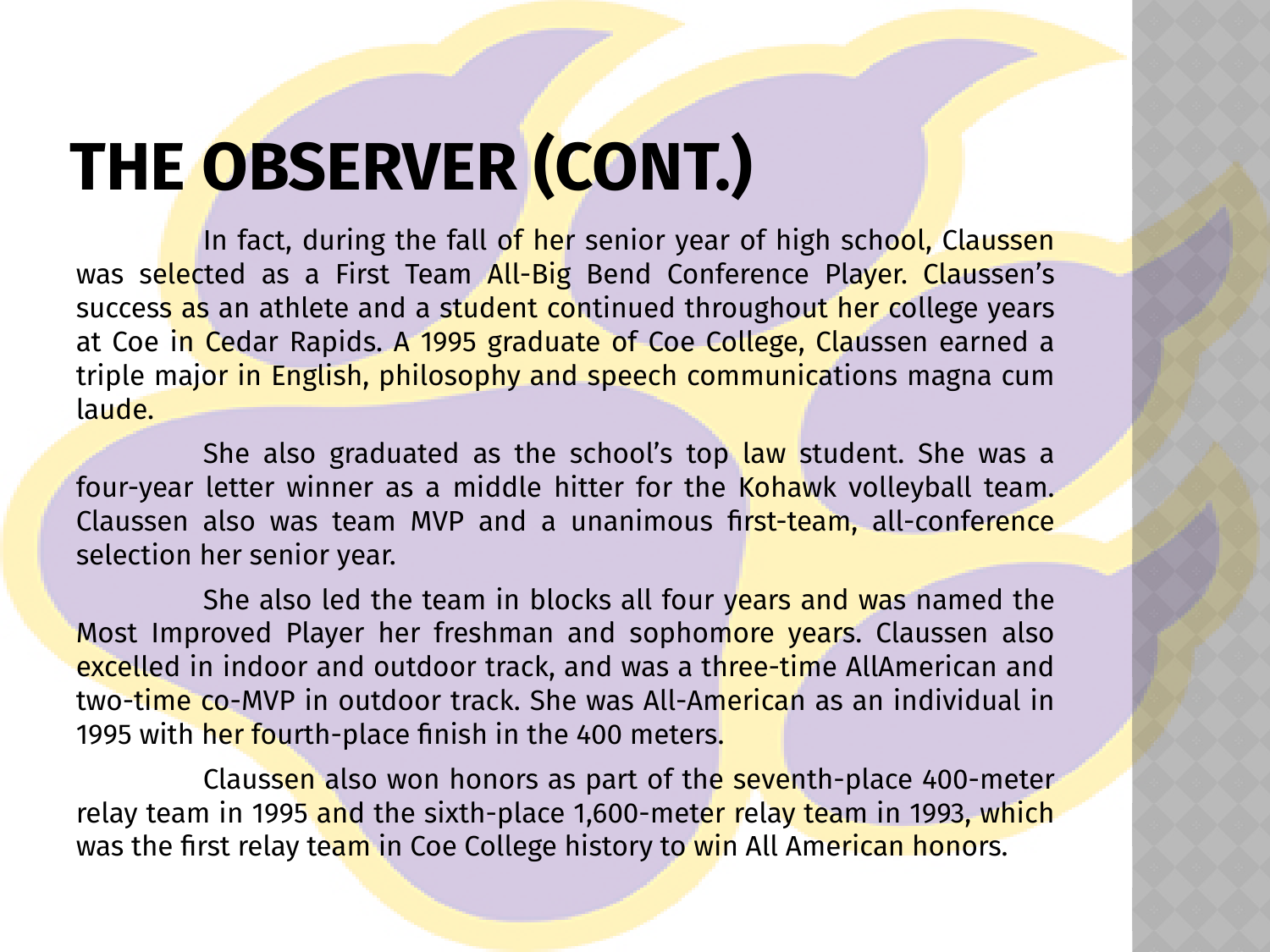

# The Observer (cont.)
	In fact, during the fall of her senior year of high school, Claussen was selected as a First Team All-Big Bend Conference Player. Claussen’s success as an athlete and a student continued throughout her college years at Coe in Cedar Rapids. A 1995 graduate of Coe College, Claussen earned a triple major in English, philosophy and speech communications magna cum laude.
	She also graduated as the school’s top law student. She was a four-year letter winner as a middle hitter for the Kohawk volleyball team. Claussen also was team MVP and a unanimous first-team, all-conference selection her senior year.
	She also led the team in blocks all four years and was named the Most Improved Player her freshman and sophomore years. Claussen also excelled in indoor and outdoor track, and was a three-time AllAmerican and two-time co-MVP in outdoor track. She was All-American as an individual in 1995 with her fourth-place finish in the 400 meters.
	Claussen also won honors as part of the seventh-place 400-meter relay team in 1995 and the sixth-place 1,600-meter relay team in 1993, which was the first relay team in Coe College history to win All American honors.